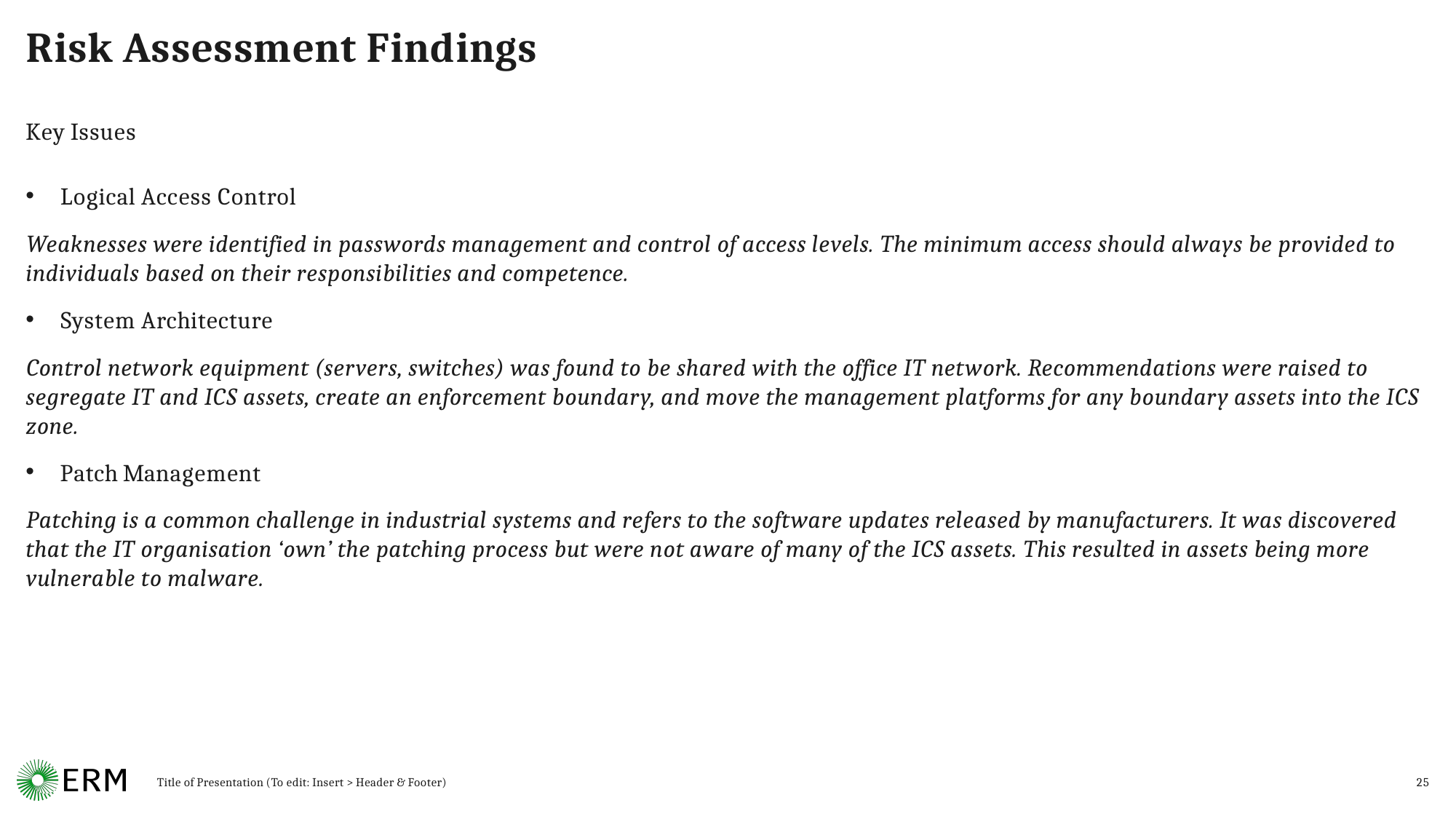

# Risk Assessment Findings
Key Issues
Logical Access Control
Weaknesses were identified in passwords management and control of access levels. The minimum access should always be provided to individuals based on their responsibilities and competence.
System Architecture
Control network equipment (servers, switches) was found to be shared with the office IT network. Recommendations were raised to segregate IT and ICS assets, create an enforcement boundary, and move the management platforms for any boundary assets into the ICS zone.
Patch Management
Patching is a common challenge in industrial systems and refers to the software updates released by manufacturers. It was discovered that the IT organisation ‘own’ the patching process but were not aware of many of the ICS assets. This resulted in assets being more vulnerable to malware.
Title of Presentation (To edit: Insert > Header & Footer)
25